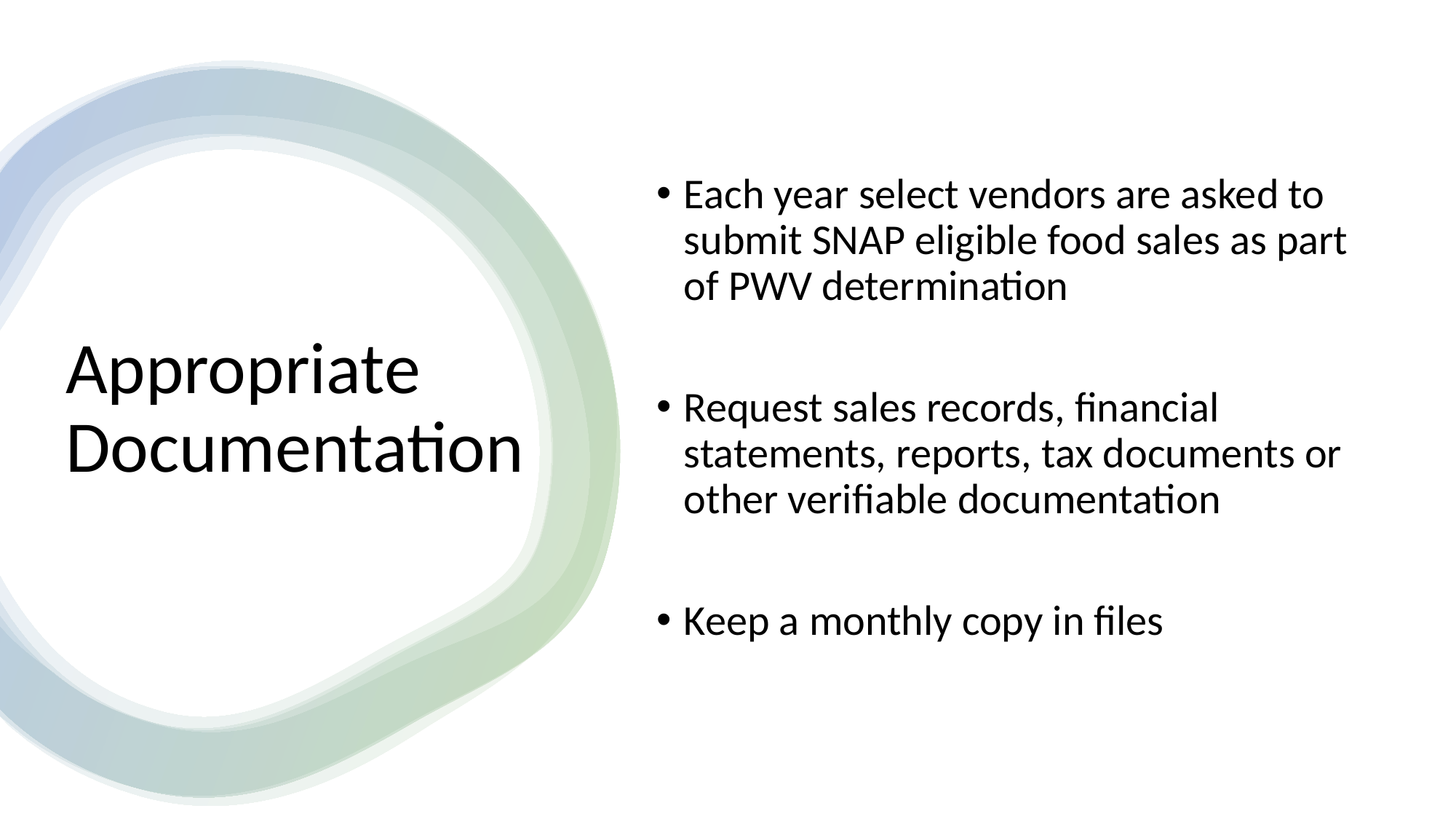

Each year select vendors are asked to submit SNAP eligible food sales as part of PWV determination

Request sales records, financial statements, reports, tax documents or other verifiable documentation

Keep a monthly copy in files
# Appropriate Documentation